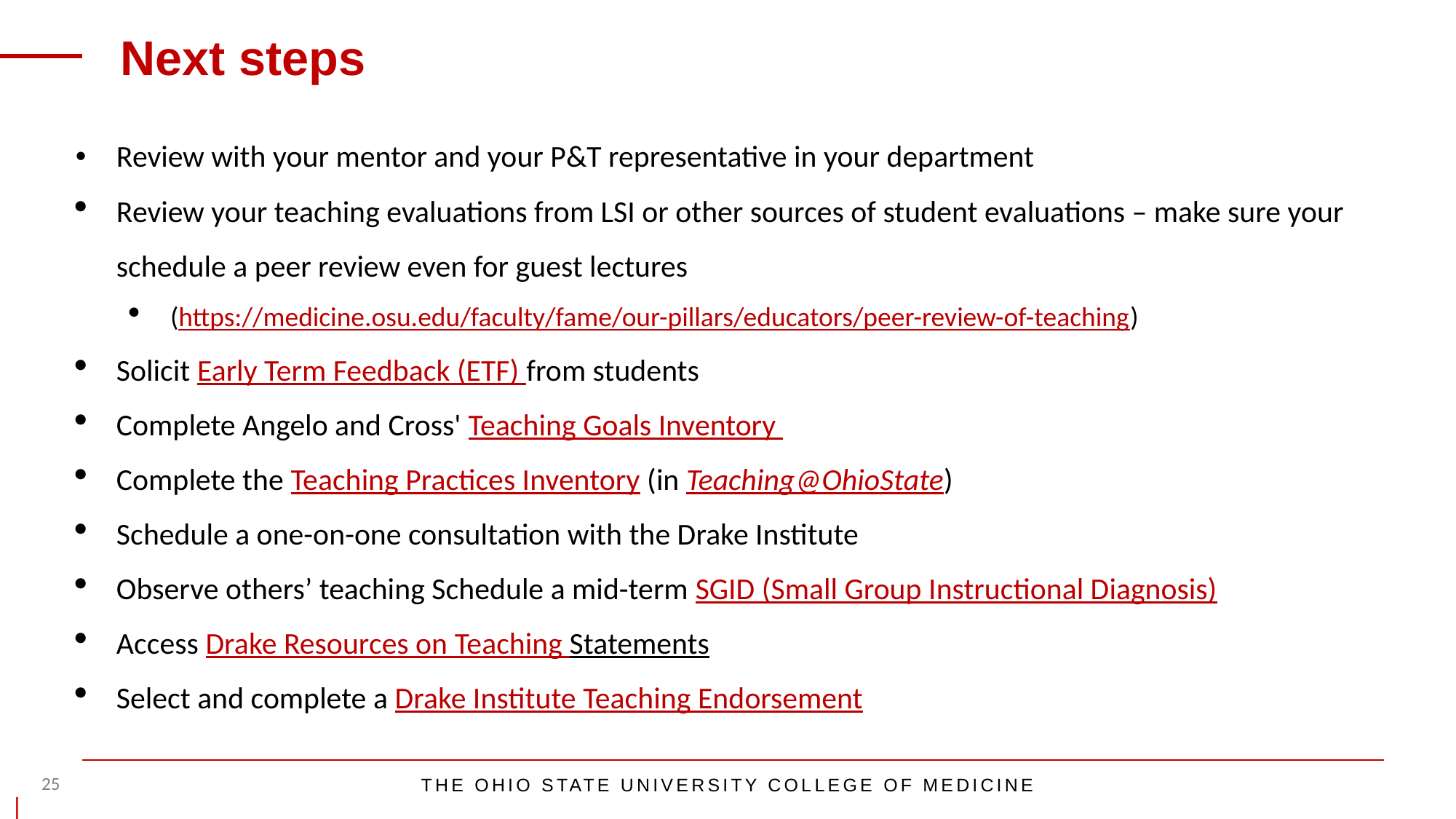

Next steps
Review with your mentor and your P&T representative in your department
Review your teaching evaluations from LSI or other sources of student evaluations – make sure your schedule a peer review even for guest lectures
(https://medicine.osu.edu/faculty/fame/our-pillars/educators/peer-review-of-teaching)
Solicit Early Term Feedback (ETF) from students
Complete Angelo and Cross' Teaching Goals Inventory
Complete the Teaching Practices Inventory (in Teaching@OhioState)
Schedule a one-on-one consultation with the Drake Institute
Observe others’ teaching Schedule a mid-term SGID (Small Group Instructional Diagnosis)
Access Drake Resources on Teaching Statements
Select and complete a Drake Institute Teaching Endorsement

|